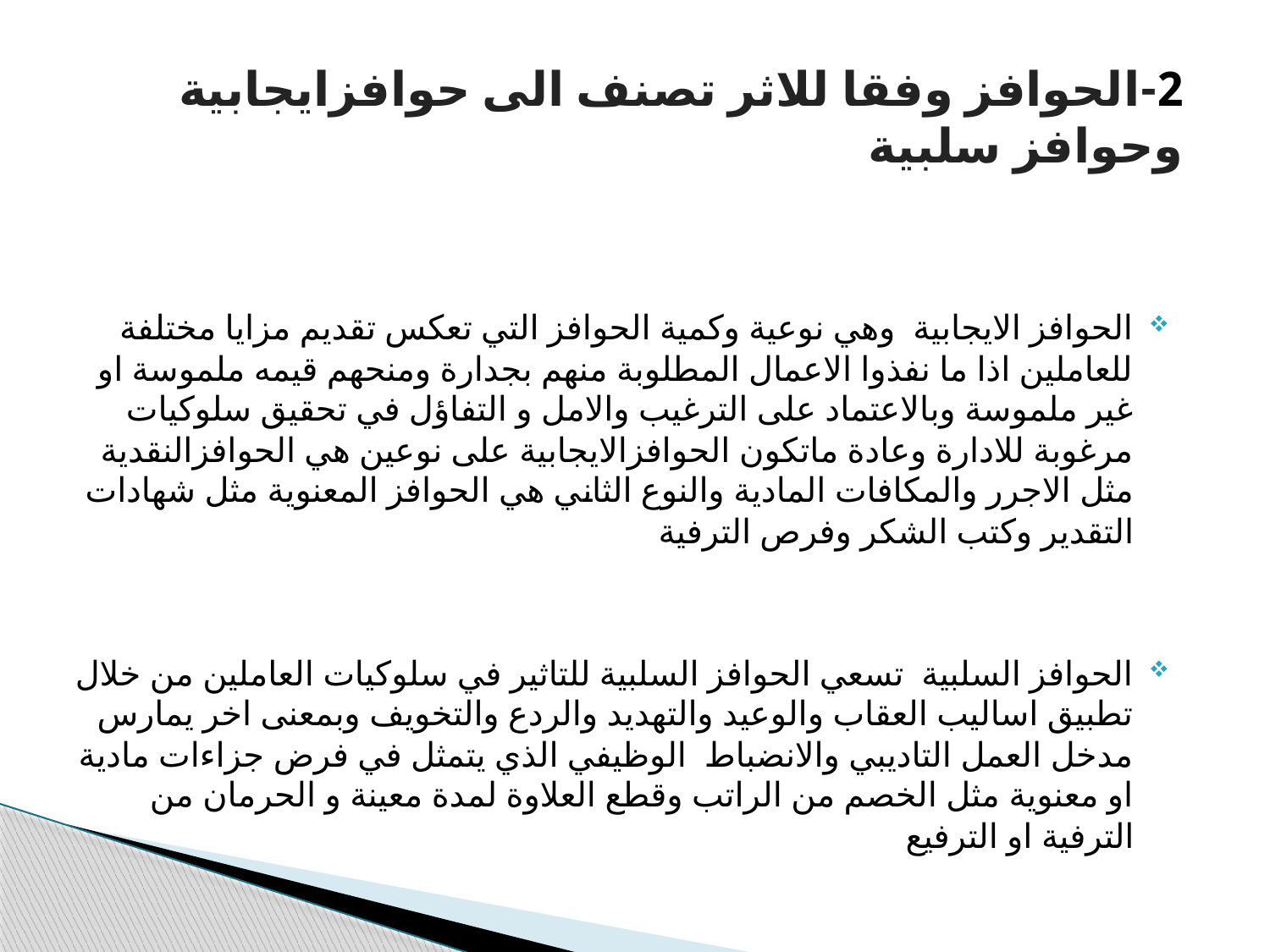

#
2-الحوافز وفقا للاثر تصنف الى حوافزايجابية وحوافز سلبية

الحوافز الايجابية  وهي نوعية وكمية الحوافز التي تعكس تقديم مزايا مختلفة للعاملين اذا ما نفذوا الاعمال المطلوبة منهم بجدارة ومنحهم قيمه ملموسة او غير ملموسة وبالاعتماد على الترغيب والامل و التفاؤل في تحقيق سلوكيات مرغوبة للادارة وعادة ماتكون الحوافزالايجابية على نوعين هي الحوافزالنقدية مثل الاجرر والمكافات المادية والنوع الثاني هي الحوافز المعنوية مثل شهادات التقدير وكتب الشكر وفرص الترفية

الحوافز السلبية  تسعي الحوافز السلبية للتاثير في سلوكيات العاملين من خلال تطبيق اساليب العقاب والوعيد والتهديد والردع والتخويف وبمعنى اخر يمارس مدخل العمل التاديبي والانضباط  الوظيفي الذي يتمثل في فرض جزاءات مادية او معنوية مثل الخصم من الراتب وقطع العلاوة لمدة معينة و الحرمان من الترفية او الترفيع